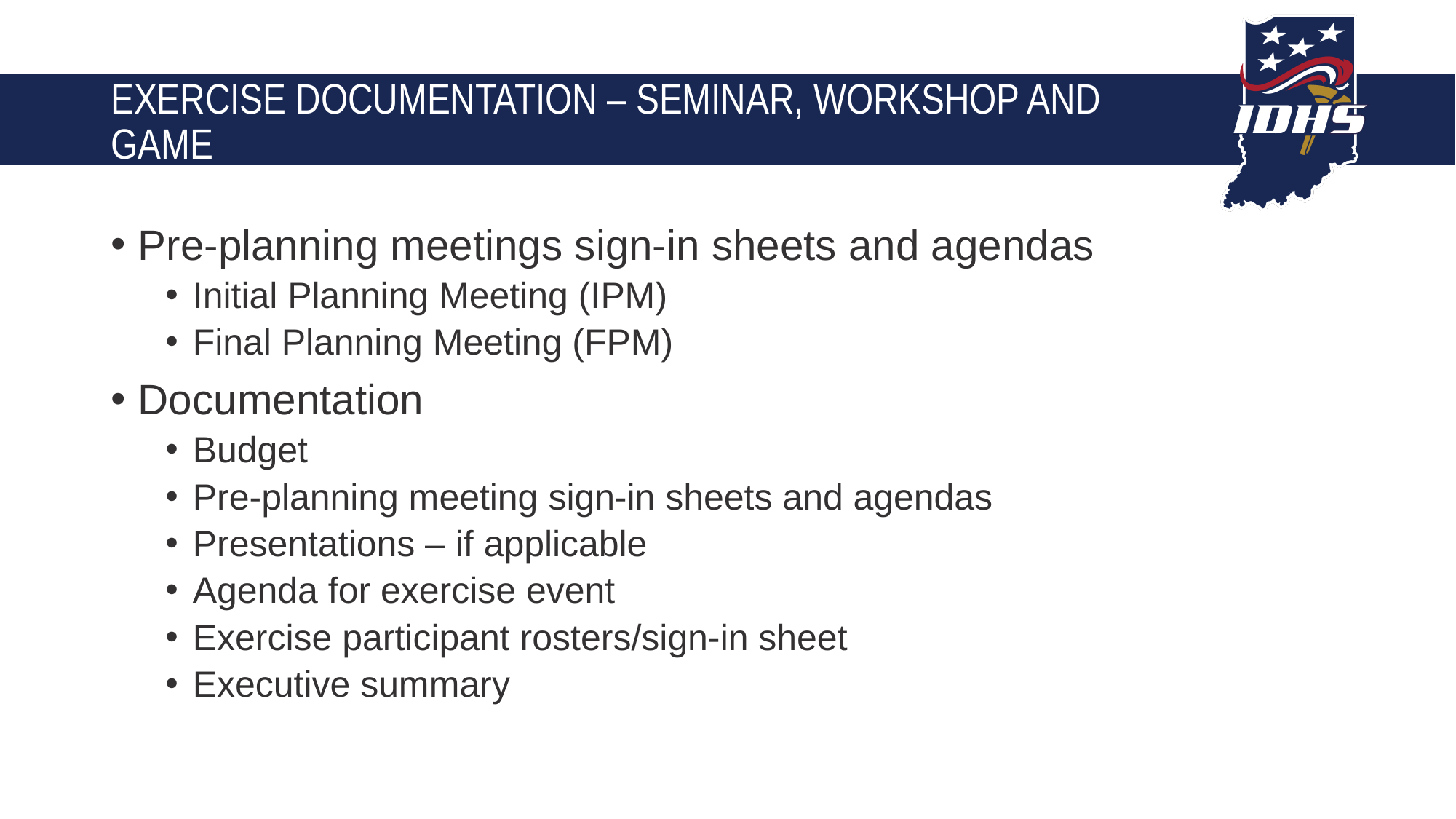

# EXERCISE DOCUMENTATION – Seminar, Workshop and Game
Pre-planning meetings sign-in sheets and agendas
Initial Planning Meeting (IPM)
Final Planning Meeting (FPM)
Documentation
Budget
Pre-planning meeting sign-in sheets and agendas
Presentations – if applicable
Agenda for exercise event
Exercise participant rosters/sign-in sheet
Executive summary